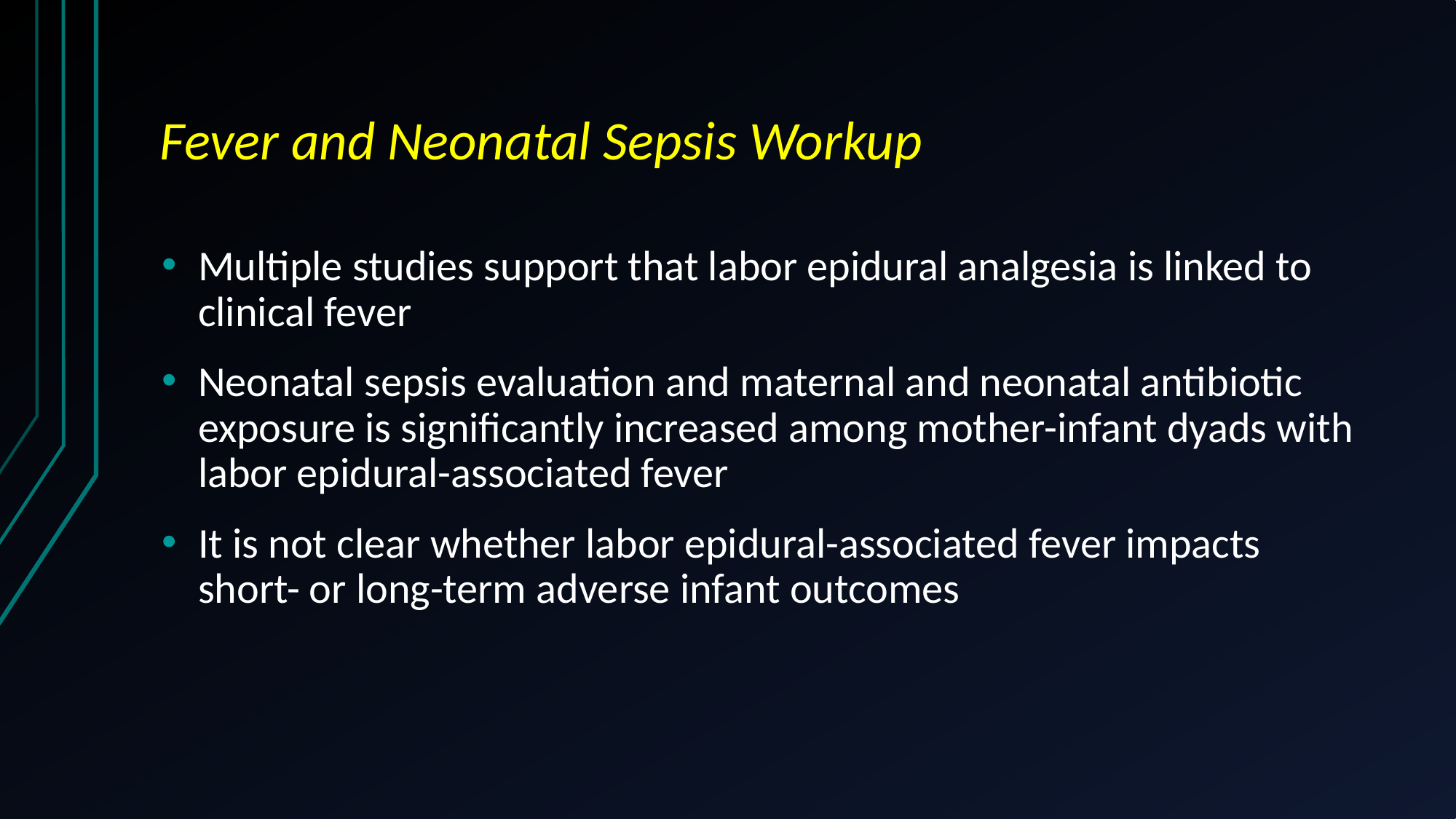

# Fever and Neonatal Sepsis Workup
Multiple studies support that labor epidural analgesia is linked to clinical fever
Neonatal sepsis evaluation and maternal and neonatal antibiotic exposure is significantly increased among mother-infant dyads with labor epidural-associated fever
It is not clear whether labor epidural-associated fever impacts short- or long-term adverse infant outcomes